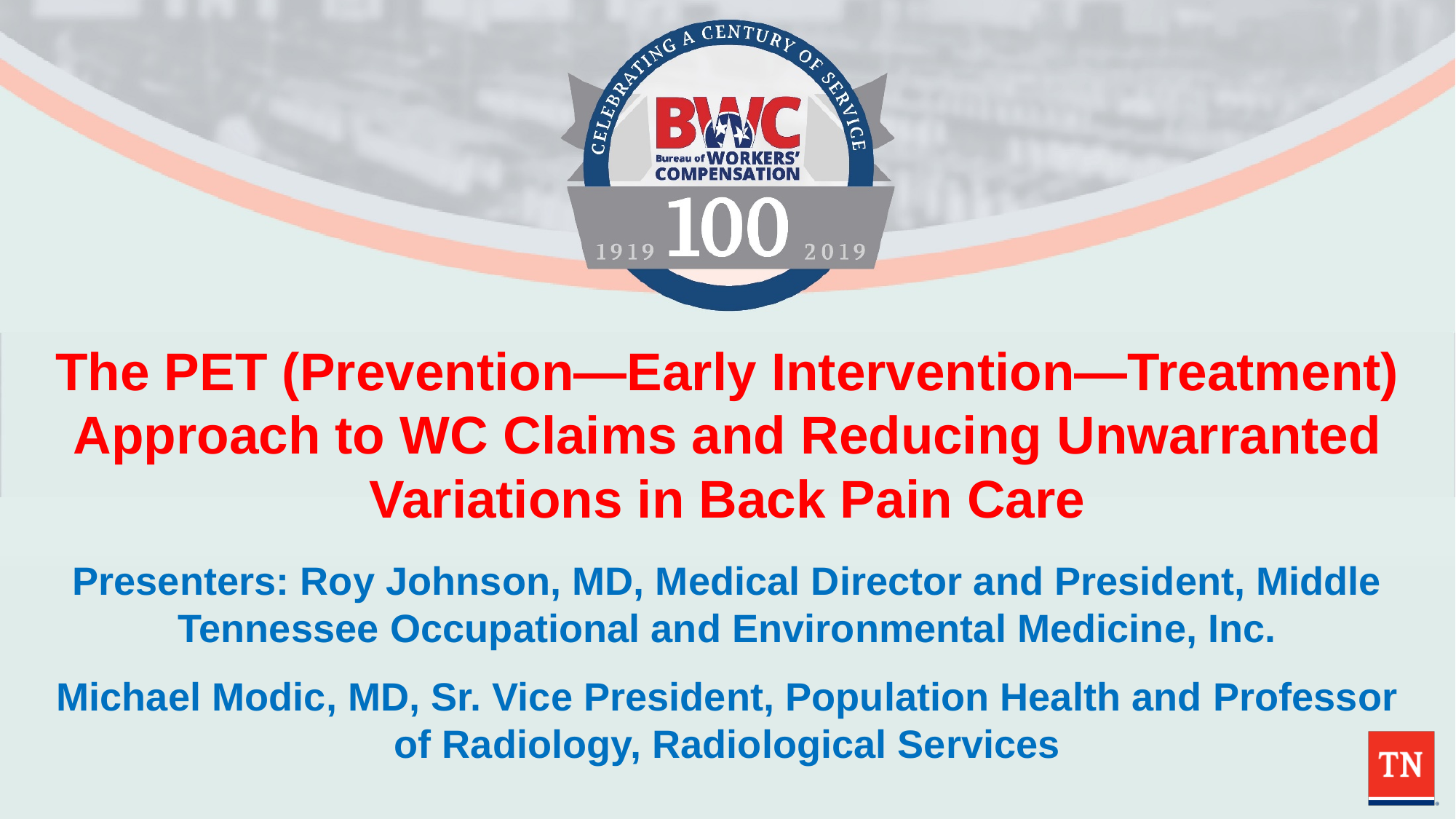

# The PET (Prevention—Early Intervention—Treatment) Approach to WC Claims and Reducing Unwarranted Variations in Back Pain Care

Presenters: Roy Johnson, MD, Medical Director and President, Middle Tennessee Occupational and Environmental Medicine, Inc.

Michael Modic, MD, Sr. Vice President, Population Health and Professor of Radiology, Radiological Services